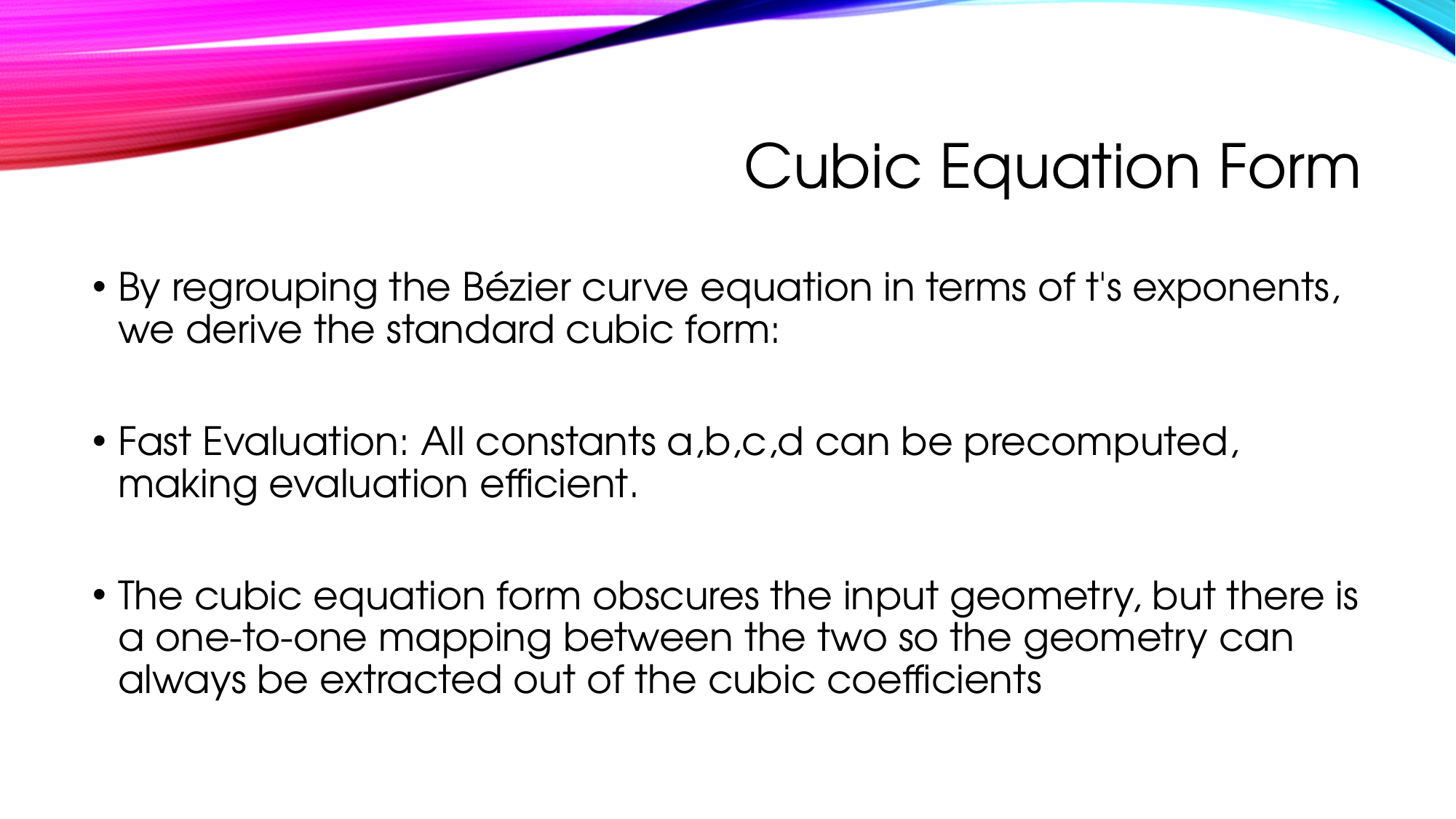

# Cubic Equation Form
By regrouping the Bézier curve equation in terms of t's exponents, we derive the standard cubic form:

Fast Evaluation: All constants a,b,c,d can be precomputed, making evaluation efficient.

The cubic equation form obscures the input geometry, but there is a one-to-one mapping between the two so the geometry can always be extracted out of the cubic coefficients